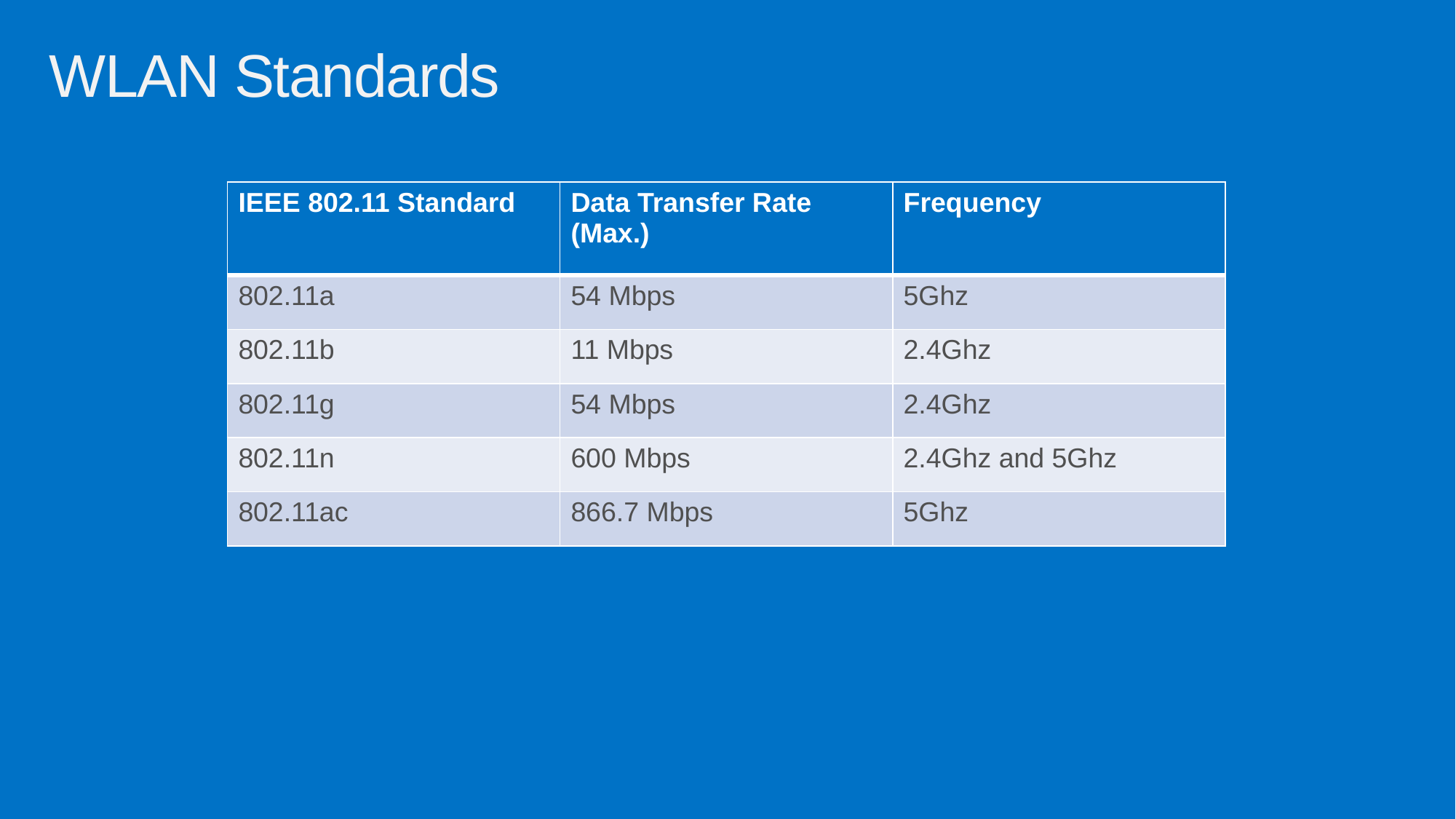

# WLAN Standards
| IEEE 802.11 Standard | Data Transfer Rate (Max.) | Frequency |
| --- | --- | --- |
| 802.11a | 54 Mbps | 5Ghz |
| 802.11b | 11 Mbps | 2.4Ghz |
| 802.11g | 54 Mbps | 2.4Ghz |
| 802.11n | 600 Mbps | 2.4Ghz and 5Ghz |
| 802.11ac | 866.7 Mbps | 5Ghz |